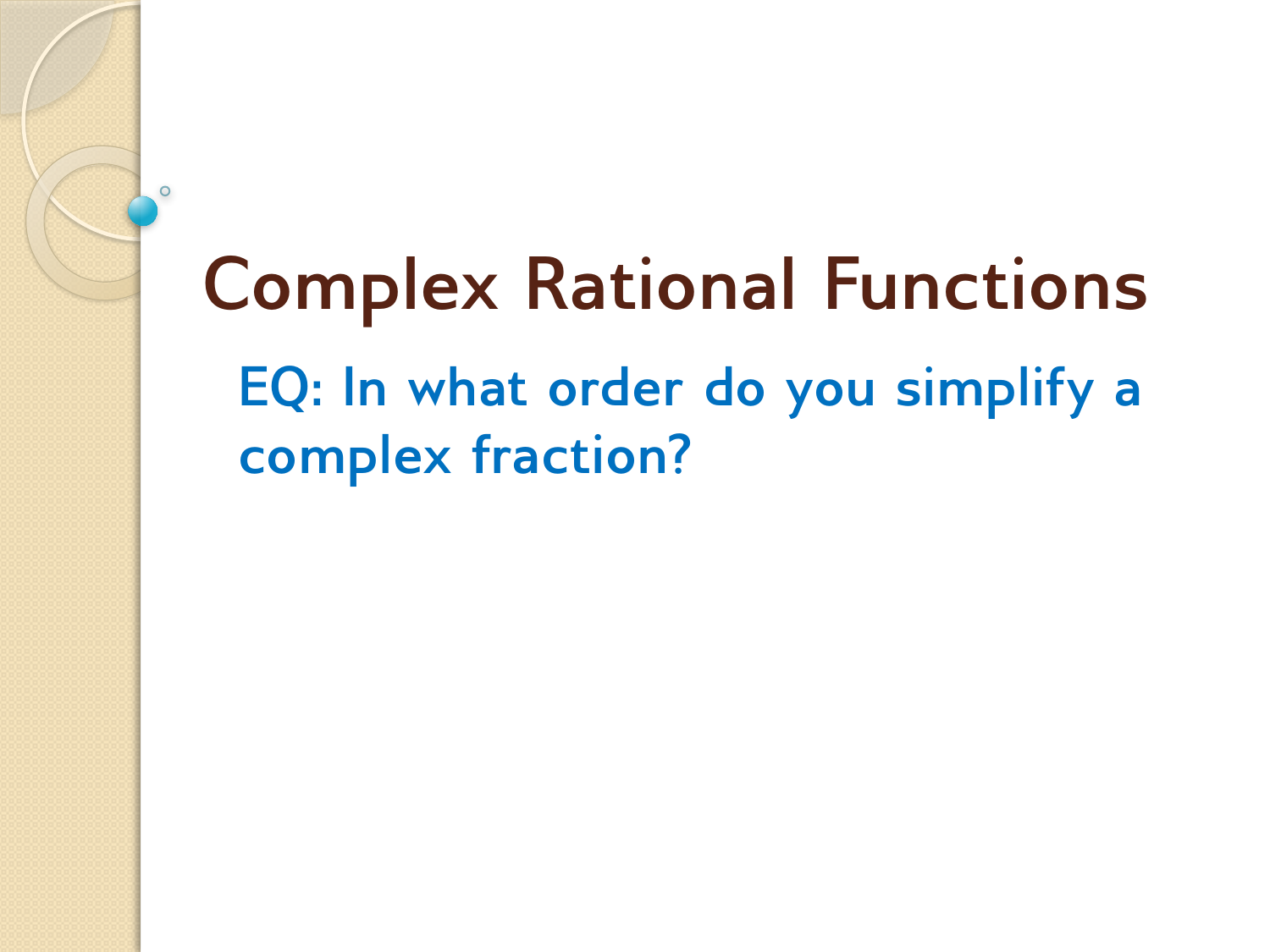

# Complex Rational Functions
EQ: In what order do you simplify a complex fraction?